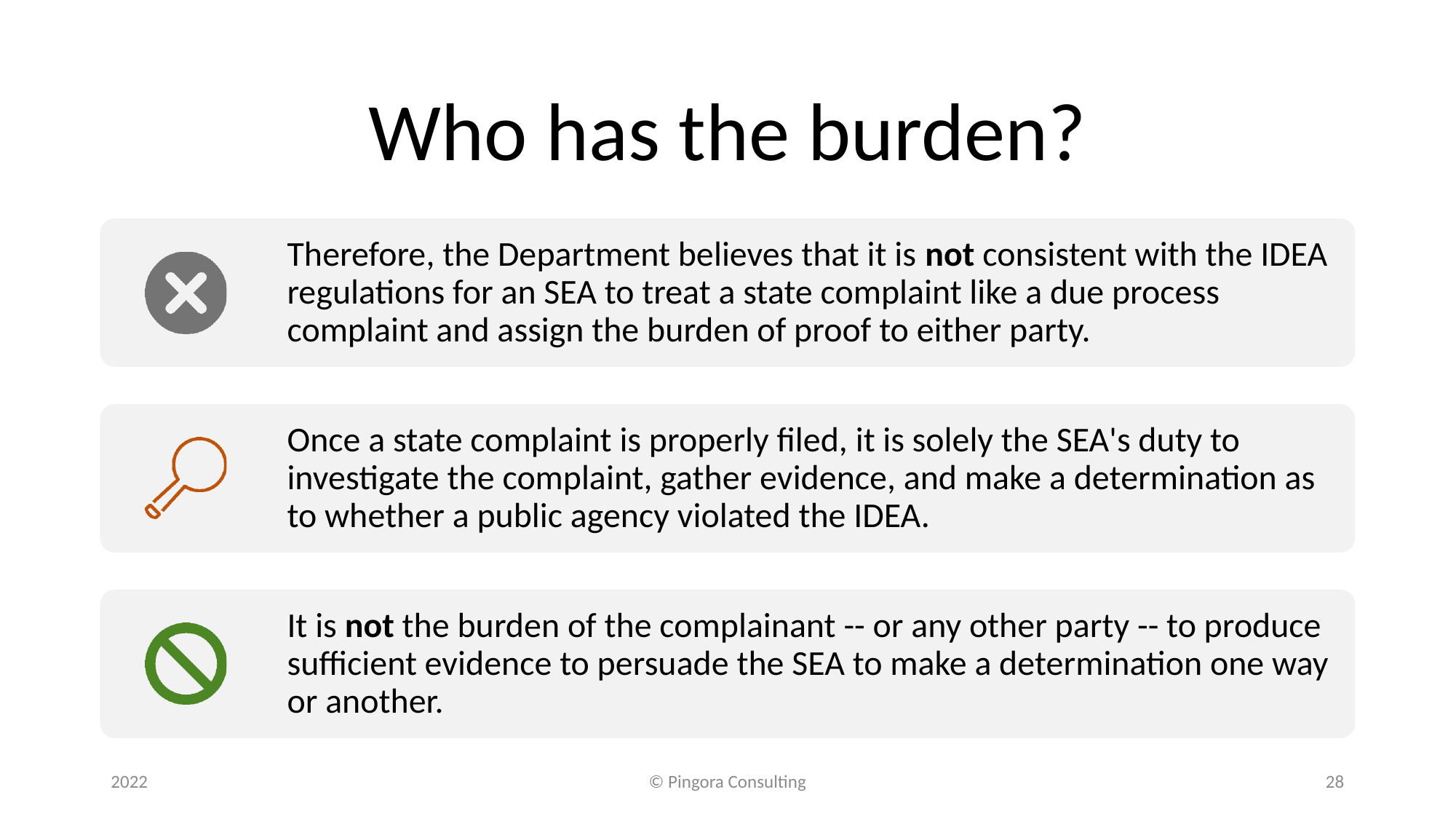

# Who has the burden?
Therefore, the Department believes that it is not consistent with the IDEA regulations for an SEA to treat a state complaint like a due process complaint and assign the burden of proof to either party.
Once a state complaint is properly filed, it is solely the SEA's duty to investigate the complaint, gather evidence, and make a determination as to whether a public agency violated the IDEA.
It is not the burden of the complainant -- or any other party -- to produce sufficient evidence to persuade the SEA to make a determination one way or another.
2022
© Pingora Consulting
28